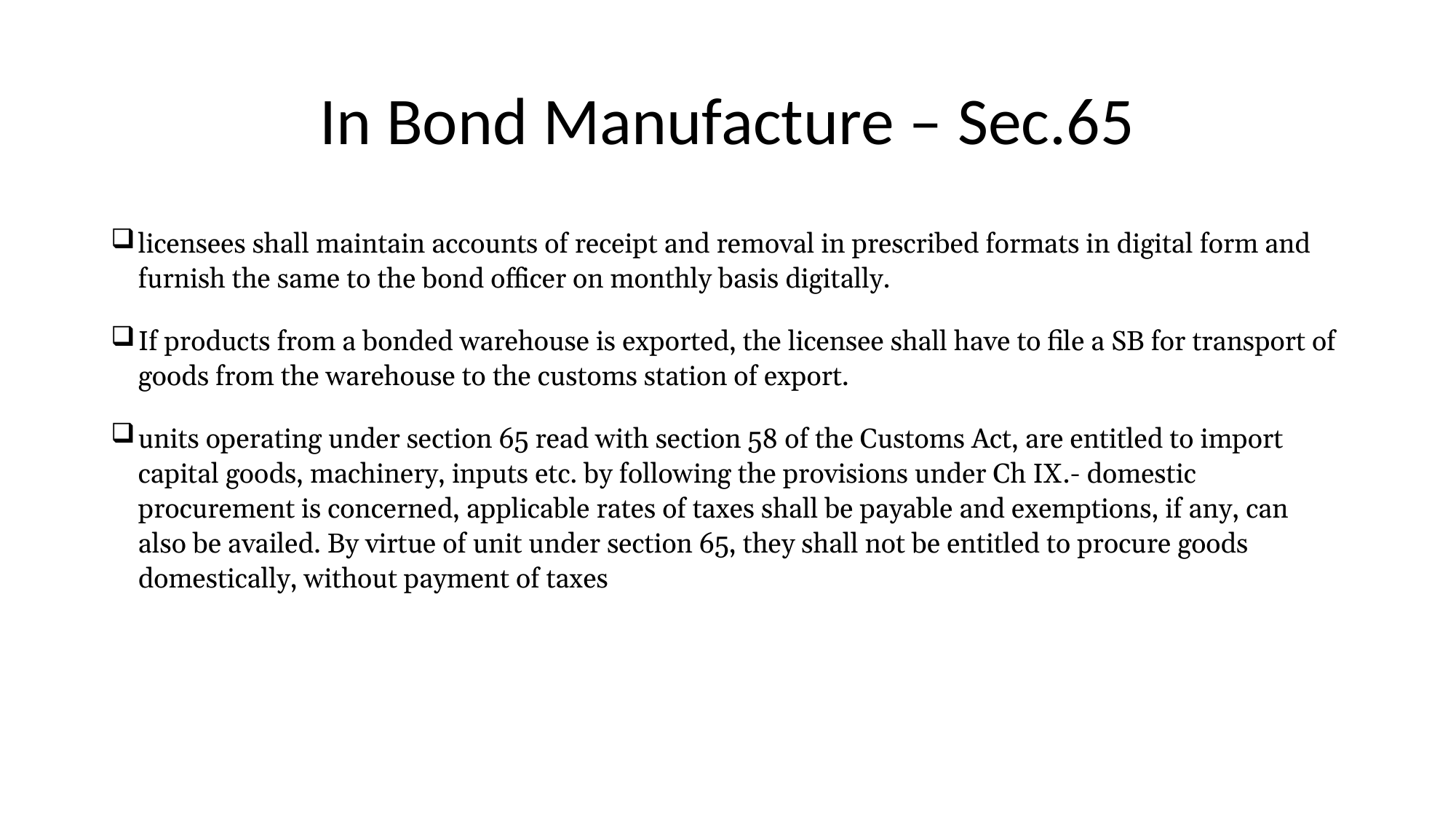

# In Bond Manufacture – Sec.65
licensees shall maintain accounts of receipt and removal in prescribed formats in digital form and furnish the same to the bond officer on monthly basis digitally.
If products from a bonded warehouse is exported, the licensee shall have to file a SB for transport of goods from the warehouse to the customs station of export.
units operating under section 65 read with section 58 of the Customs Act, are entitled to import capital goods, machinery, inputs etc. by following the provisions under Ch IX.- domestic procurement is concerned, applicable rates of taxes shall be payable and exemptions, if any, can also be availed. By virtue of unit under section 65, they shall not be entitled to procure goods domestically, without payment of taxes